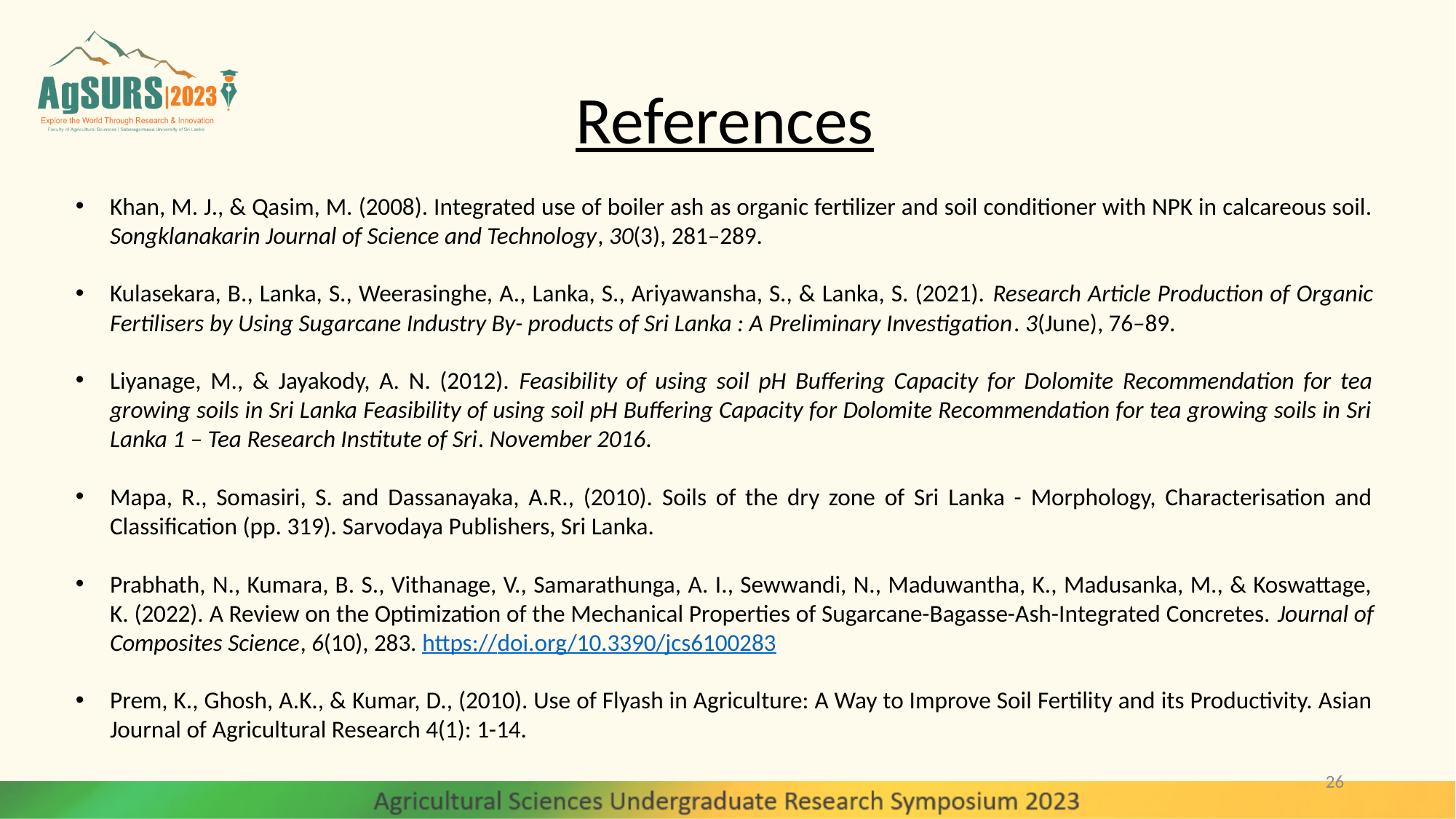

References
Khan, M. J., & Qasim, M. (2008). Integrated use of boiler ash as organic fertilizer and soil conditioner with NPK in calcareous soil. Songklanakarin Journal of Science and Technology, 30(3), 281–289.

Kulasekara, B., Lanka, S., Weerasinghe, A., Lanka, S., Ariyawansha, S., & Lanka, S. (2021). Research Article Production of Organic Fertilisers by Using Sugarcane Industry By- products of Sri Lanka : A Preliminary Investigation. 3(June), 76–89.

Liyanage, M., & Jayakody, A. N. (2012). Feasibility of using soil pH Buffering Capacity for Dolomite Recommendation for tea growing soils in Sri Lanka Feasibility of using soil pH Buffering Capacity for Dolomite Recommendation for tea growing soils in Sri Lanka 1 – Tea Research Institute of Sri. November 2016.

Mapa, R., Somasiri, S. and Dassanayaka, A.R., (2010). Soils of the dry zone of Sri Lanka - Morphology, Characterisation and Classification (pp. 319). Sarvodaya Publishers, Sri Lanka.

Prabhath, N., Kumara, B. S., Vithanage, V., Samarathunga, A. I., Sewwandi, N., Maduwantha, K., Madusanka, M., & Koswattage, K. (2022). A Review on the Optimization of the Mechanical Properties of Sugarcane-Bagasse-Ash-Integrated Concretes. Journal of Composites Science, 6(10), 283. https://doi.org/10.3390/jcs6100283

Prem, K., Ghosh, A.K., & Kumar, D., (2010). Use of Flyash in Agriculture: A Way to Improve Soil Fertility and its Productivity. Asian Journal of Agricultural Research 4(1): 1-14.
26